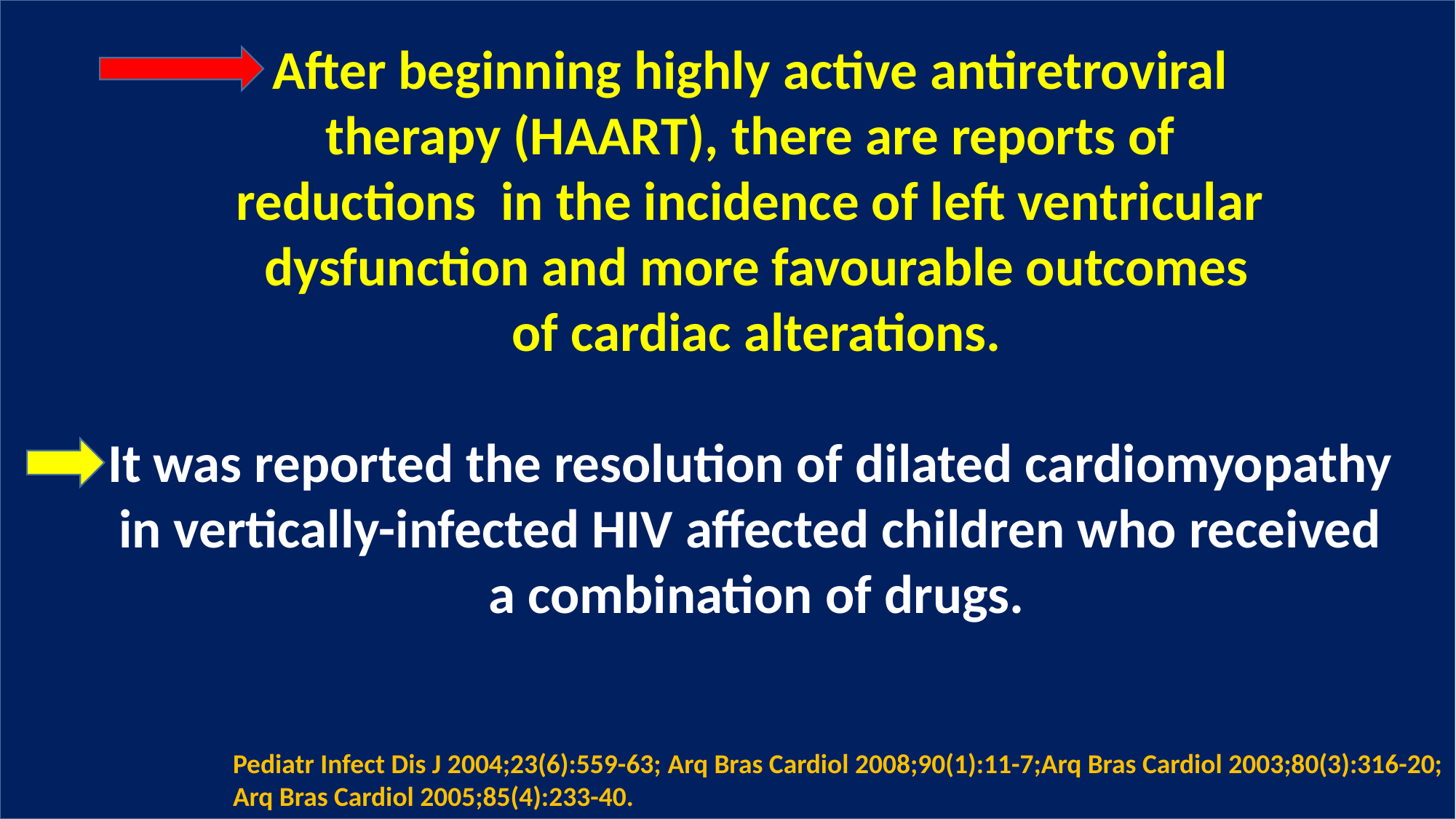

After beginning highly active antiretroviral
therapy (HAART), there are reports of
reductions  in the incidence of left ventricular
dysfunction and more favourable outcomes
 of cardiac alterations.

It was reported the resolution of dilated cardiomyopathy
in vertically-infected HIV affected children who received
a combination of drugs.

Pediatr Infect Dis J 2004;23(6):559-63; Arq Bras Cardiol 2008;90(1):11-7;Arq Bras Cardiol 2003;80(3):316-20;
Arq Bras Cardiol 2005;85(4):233-40.